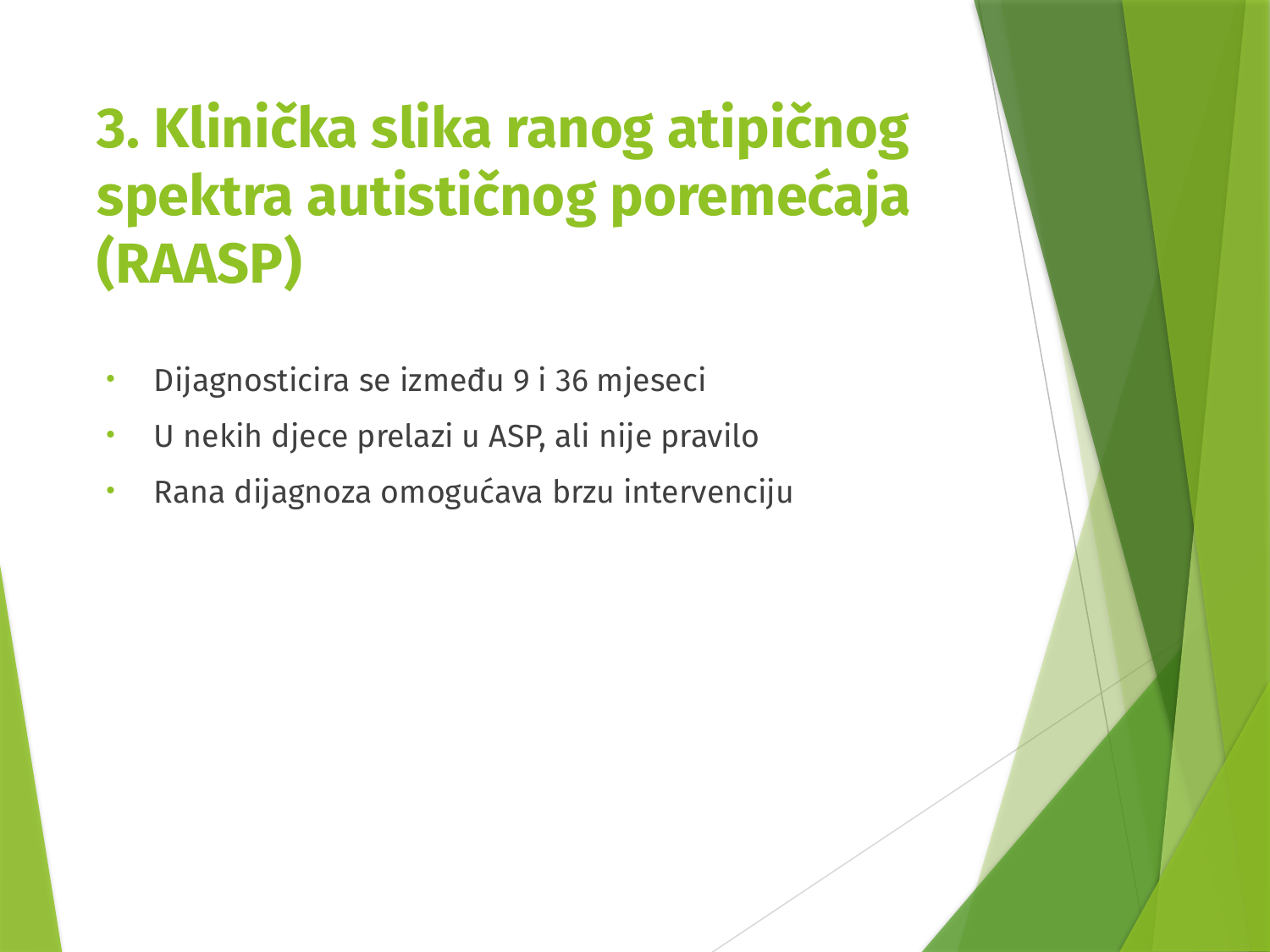

# 3. Klinička slika ranog atipičnog spektra autističnog poremećaja (RAASP)
Dijagnosticira se između 9 i 36 mjeseci
U nekih djece prelazi u ASP, ali nije pravilo
Rana dijagnoza omogućava brzu intervenciju